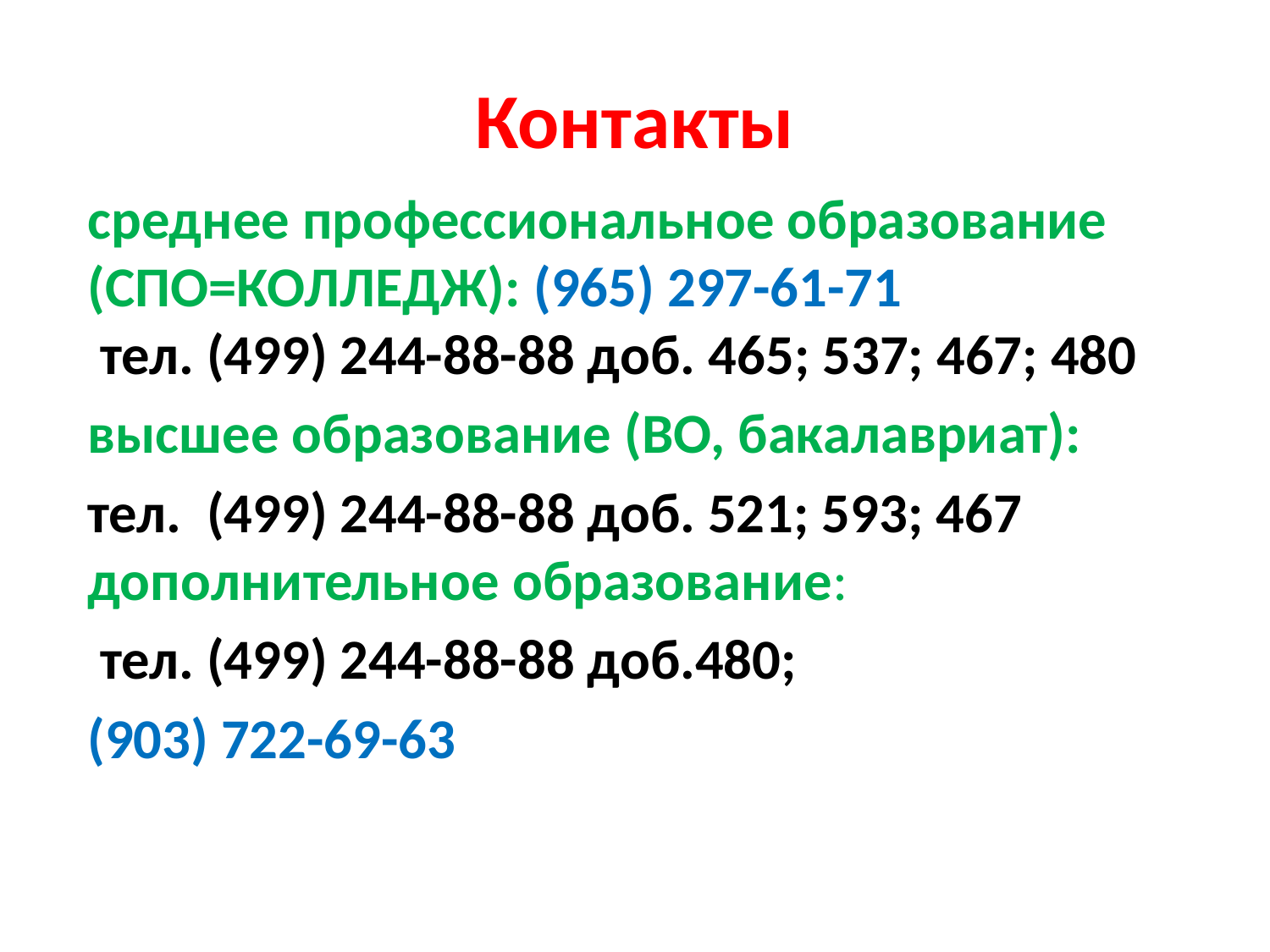

# Контакты
среднее профессиональное образование (СПО=КОЛЛЕДЖ): (965) 297-61-71
 тел. (499) 244-88-88 доб. 465; 537; 467; 480
высшее образование (ВО, бакалавриат):
тел.  (499) 244-88-88 доб. 521; 593; 467
дополнительное образование:
 тел. (499) 244-88-88 доб.480;
(903) 722-69-63